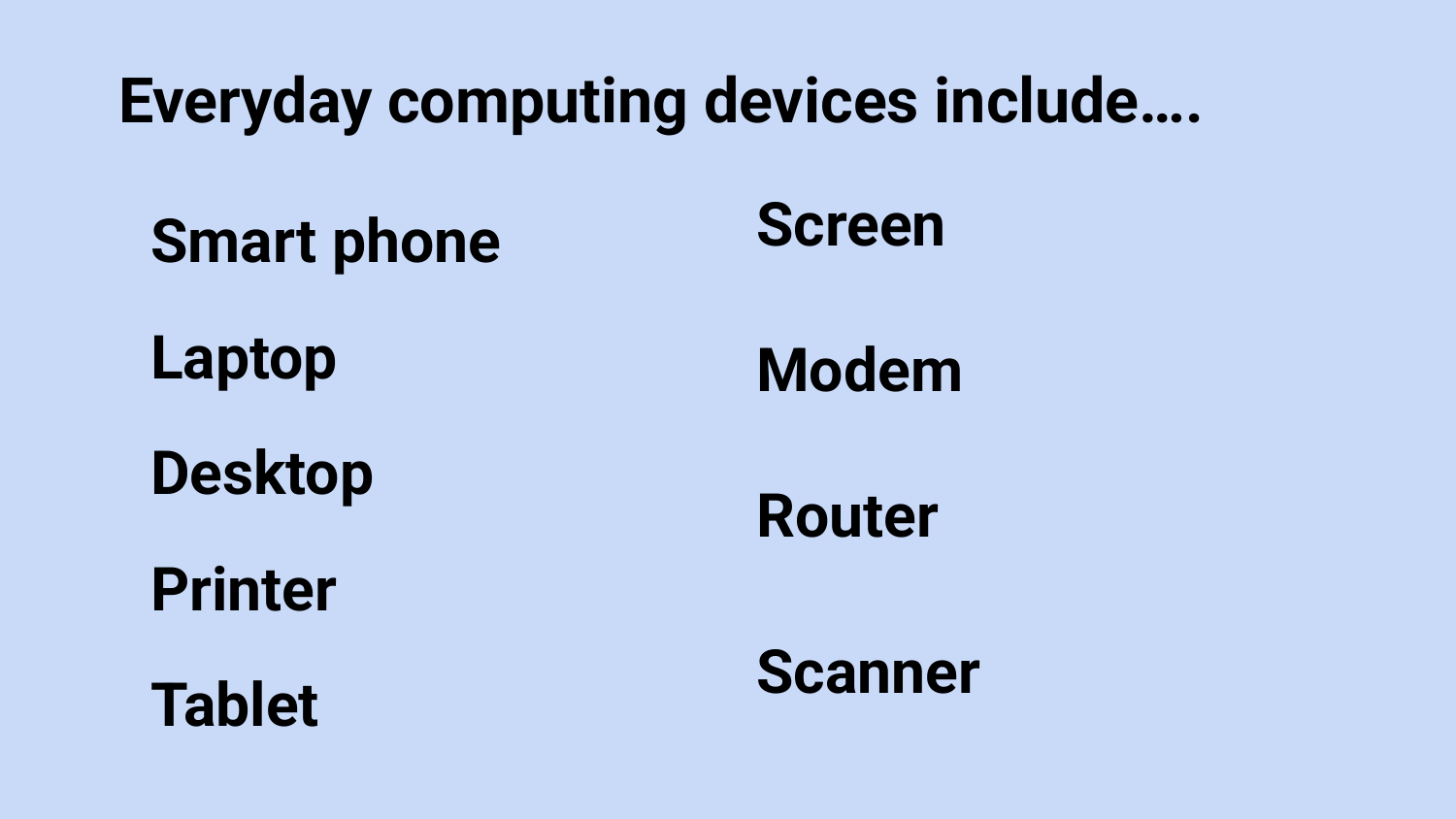

Everyday computing devices include….
Screen

Modem

Router

Scanner

Smart phone
Laptop
Desktop
Printer
Tablet